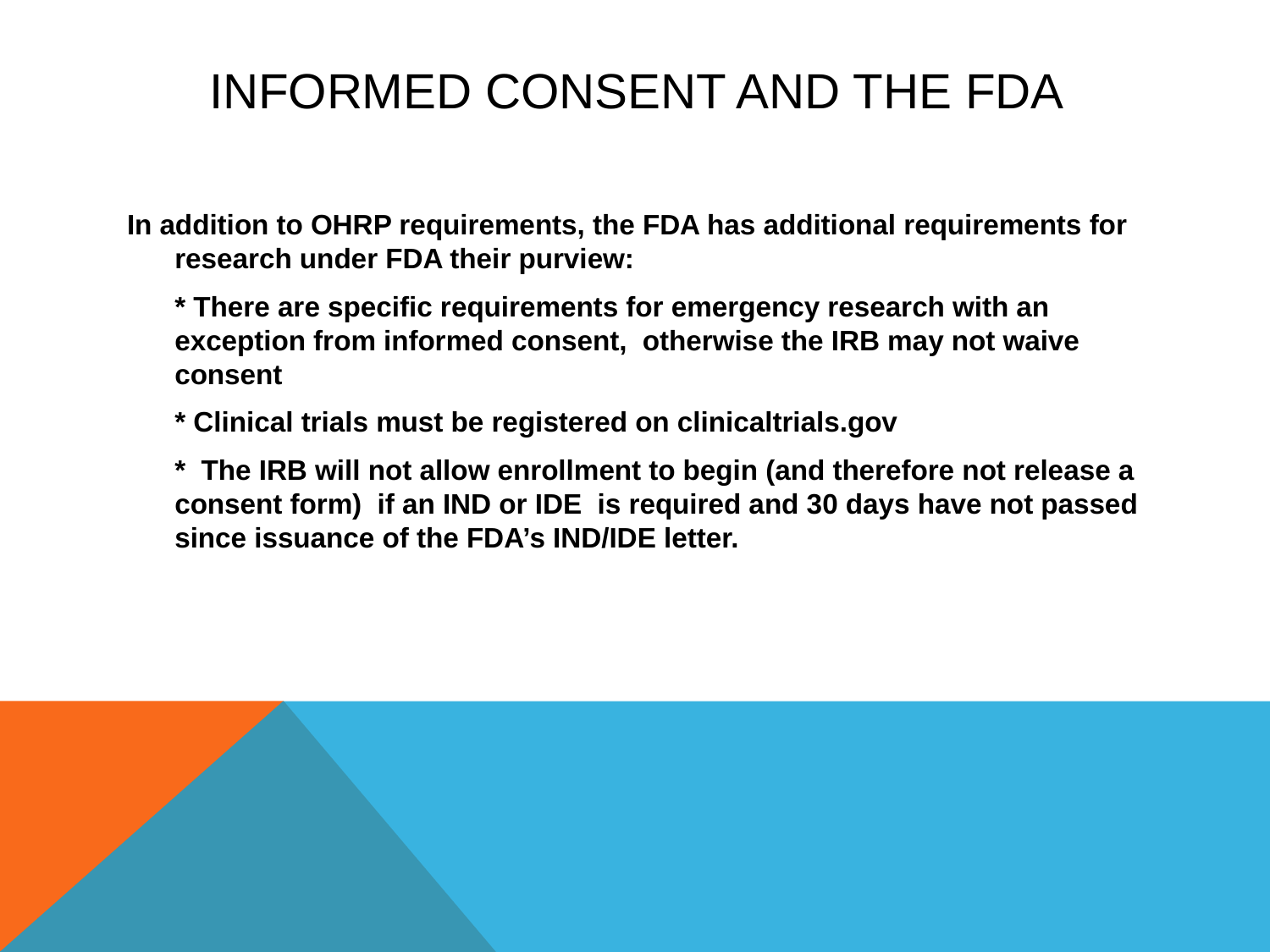

# Informed Consent and the FDA

In addition to OHRP requirements, the FDA has additional requirements for research under FDA their purview:
	* There are specific requirements for emergency research with an exception from informed consent,  otherwise the IRB may not waive consent
	* Clinical trials must be registered on clinicaltrials.gov
	*  The IRB will not allow enrollment to begin (and therefore not release a consent form)  if an IND or IDE  is required and 30 days have not passed since issuance of the FDA’s IND/IDE letter.